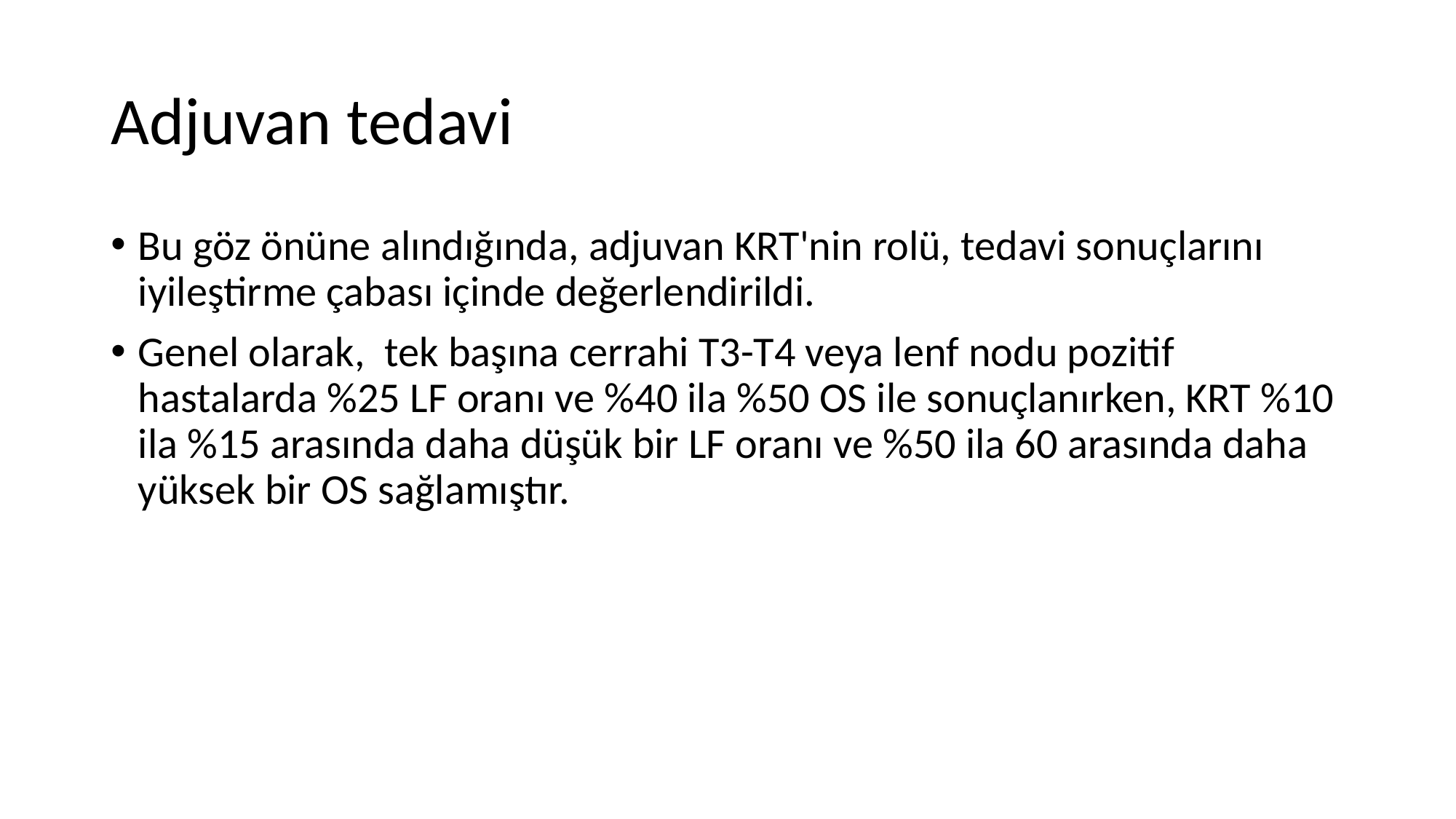

# Adjuvan tedavi
Bu göz önüne alındığında, adjuvan KRT'nin rolü, tedavi sonuçlarını iyileştirme çabası içinde değerlendirildi.
Genel olarak,  tek başına cerrahi T3-T4 veya lenf nodu pozitif hastalarda %25 LF oranı ve %40 ila %50 OS ile sonuçlanırken, KRT %10 ila %15 arasında daha düşük bir LF oranı ve %50 ila 60 arasında daha yüksek bir OS sağlamıştır.